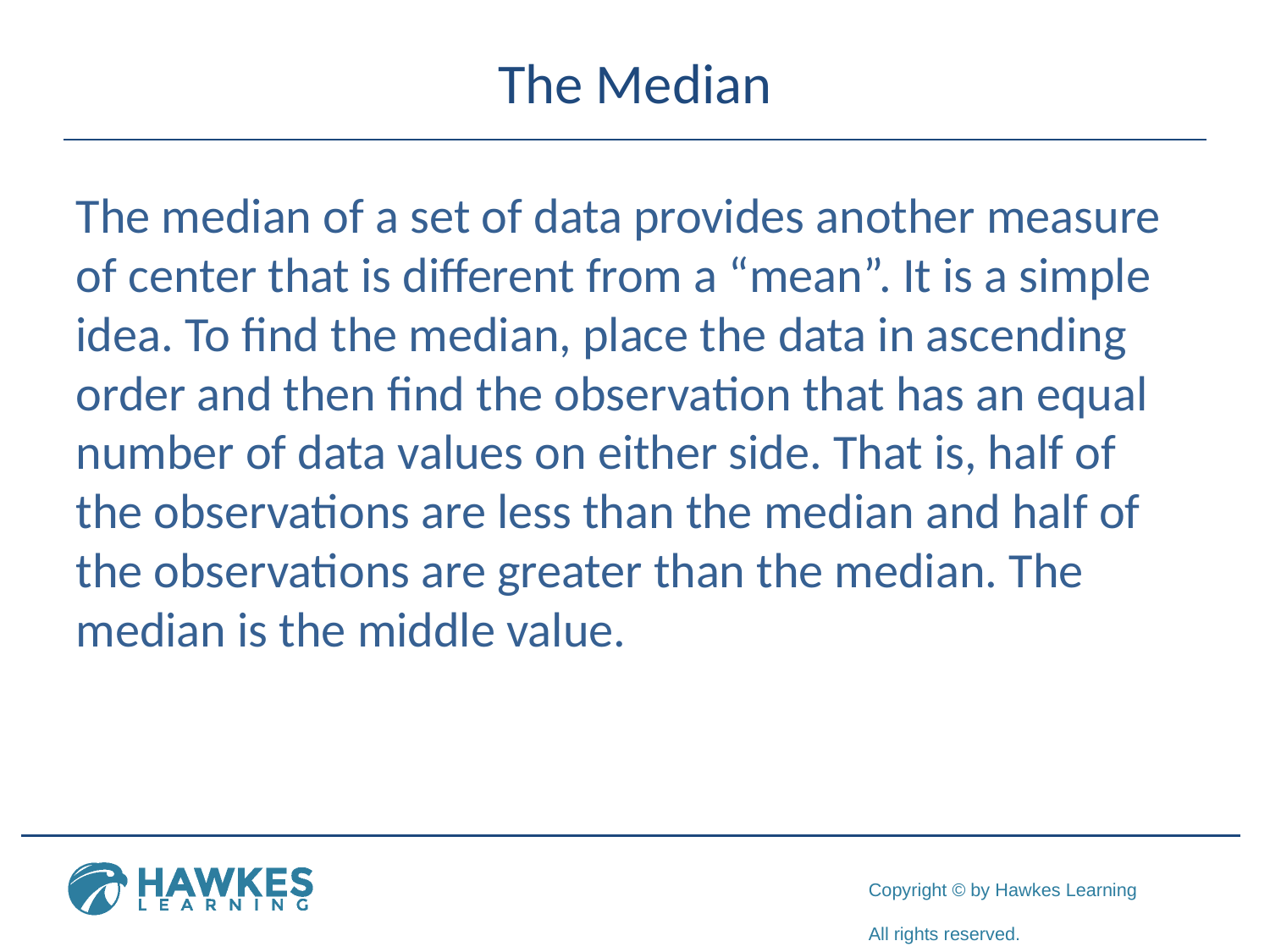

# The Median
The median of a set of data provides another measure of center that is different from a “mean”. It is a simple idea. To find the median, place the data in ascending order and then find the observation that has an equal number of data values on either side. That is, half of the observations are less than the median and half of the observations are greater than the median. The median is the middle value.